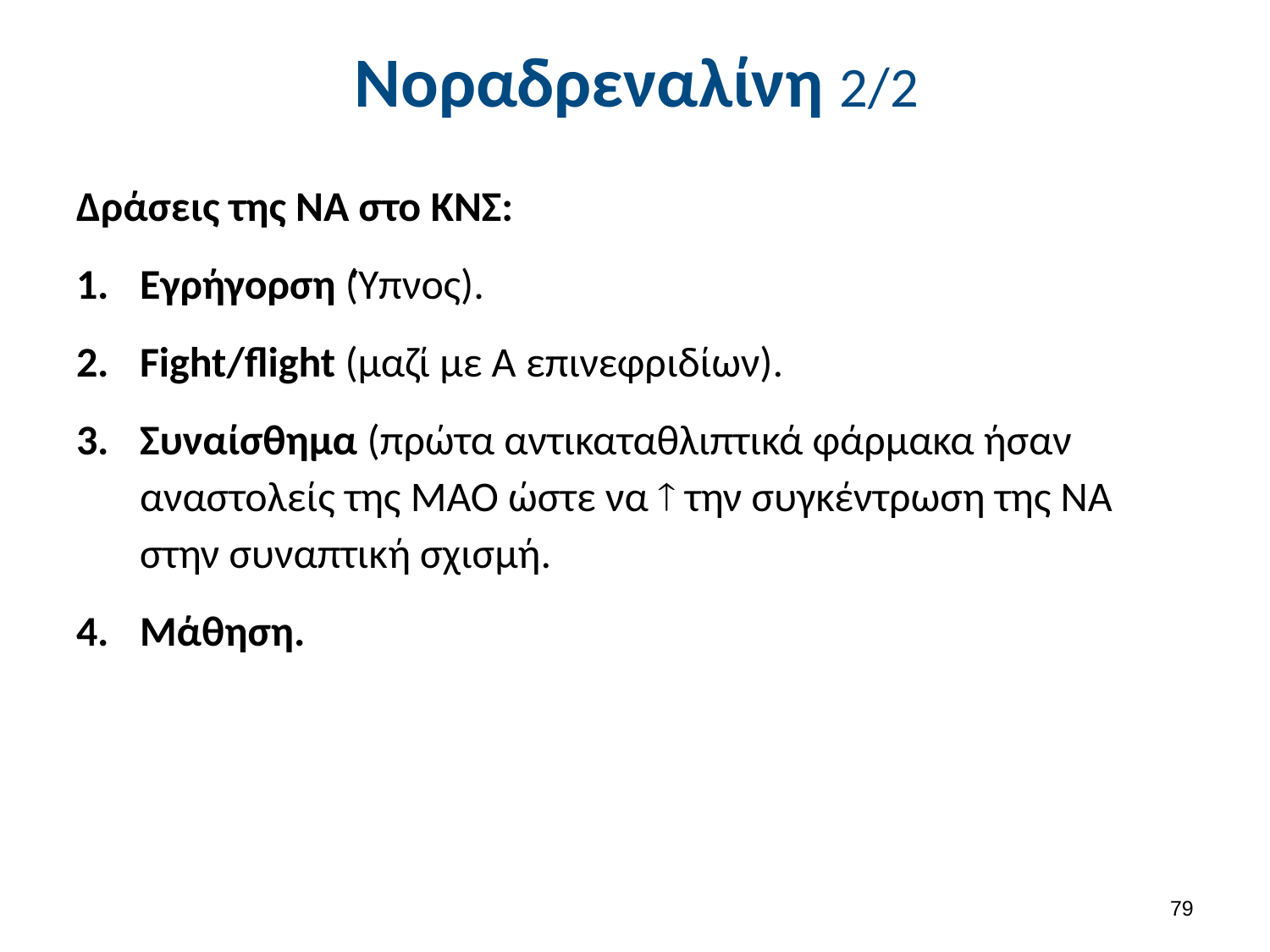

# Νοραδρεναλίνη 2/2
Δράσεις της ΝΑ στο ΚΝΣ:
Εγρήγορση (Ύπνος).
Fight/flight (μαζί με Α επινεφριδίων).
Συναίσθημα (πρώτα αντικαταθλιπτικά φάρμακα ήσαν αναστολείς της MΑΟ ώστε να ↑ την συγκέντρωση της ΝΑ στην συναπτική σχισμή.
Μάθηση.

79